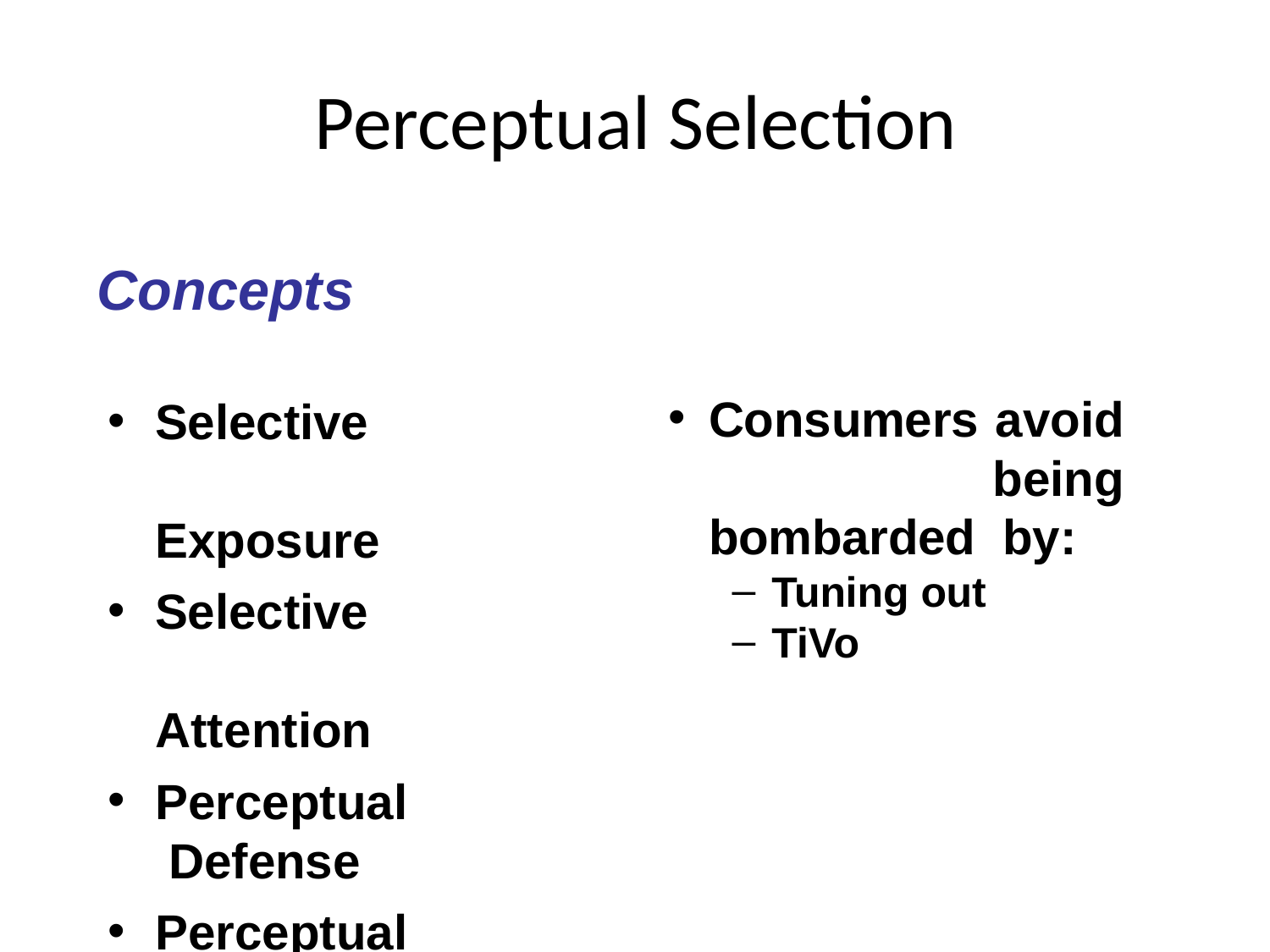

# Perceptual Selection
Concepts

Selective  Exposure
Selective  Attention
Perceptual  Defense
Perceptual  Blocking
Consumers avoid  being bombarded  by:
Tuning out
TiVo